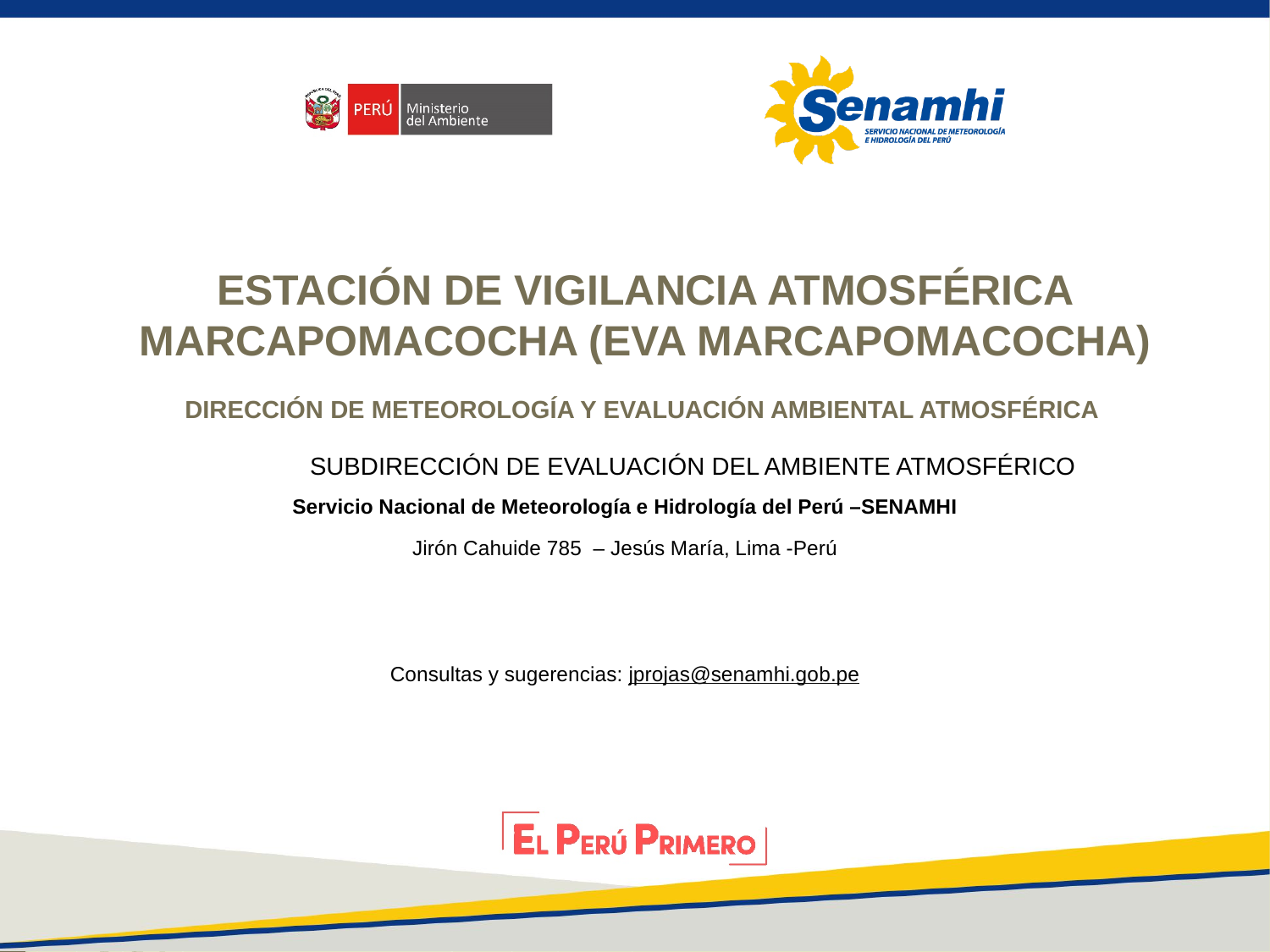

ESTACIÓN DE VIGILANCIA ATMOSFÉRICA MARCAPOMACOCHA (EVA MARCAPOMACOCHA)

DIRECCIÓN DE METEOROLOGÍA Y EVALUACIÓN AMBIENTAL ATMOSFÉRICA

SUBDIRECCIÓN DE EVALUACIÓN DEL AMBIENTE ATMOSFÉRICO
Servicio Nacional de Meteorología e Hidrología del Perú –SENAMHI
Jirón Cahuide 785  – Jesús María, Lima -Perú

Consultas y sugerencias: jprojas@senamhi.gob.pe